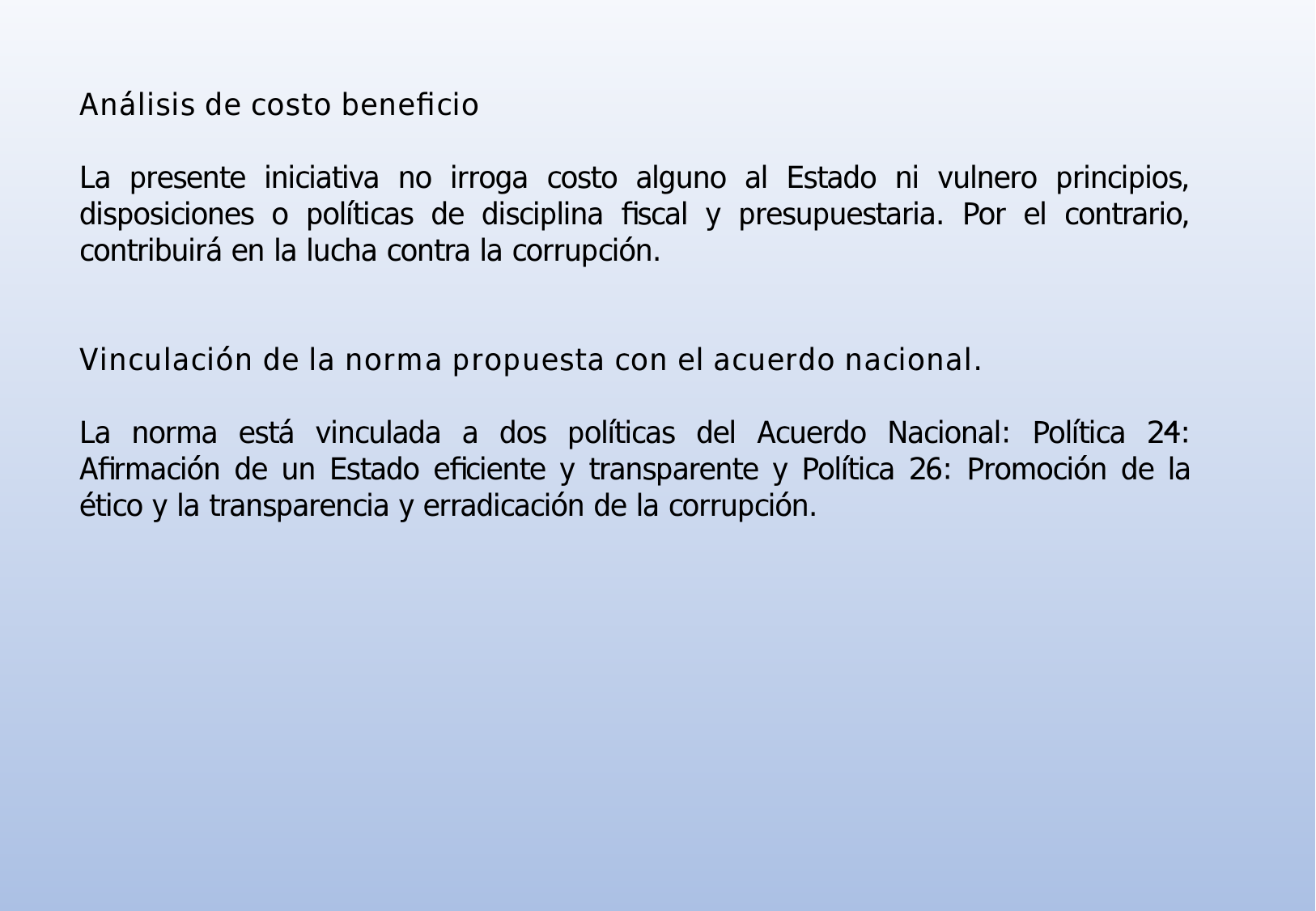

Análisis de costo beneficio

La presente iniciativa no irroga costo alguno al Estado ni vulnero principios, disposiciones o políticas de disciplina fiscal y presupuestaria. Por el contrario, contribuirá en la lucha contra la corrupción.

Vinculación de la norma propuesta con el acuerdo nacional.

La norma está vinculada a dos políticas del Acuerdo Nacional: Política 24: Afirmación de un Estado eficiente y transparente y Política 26: Promoción de la ético y la transparencia y erradicación de la corrupción.